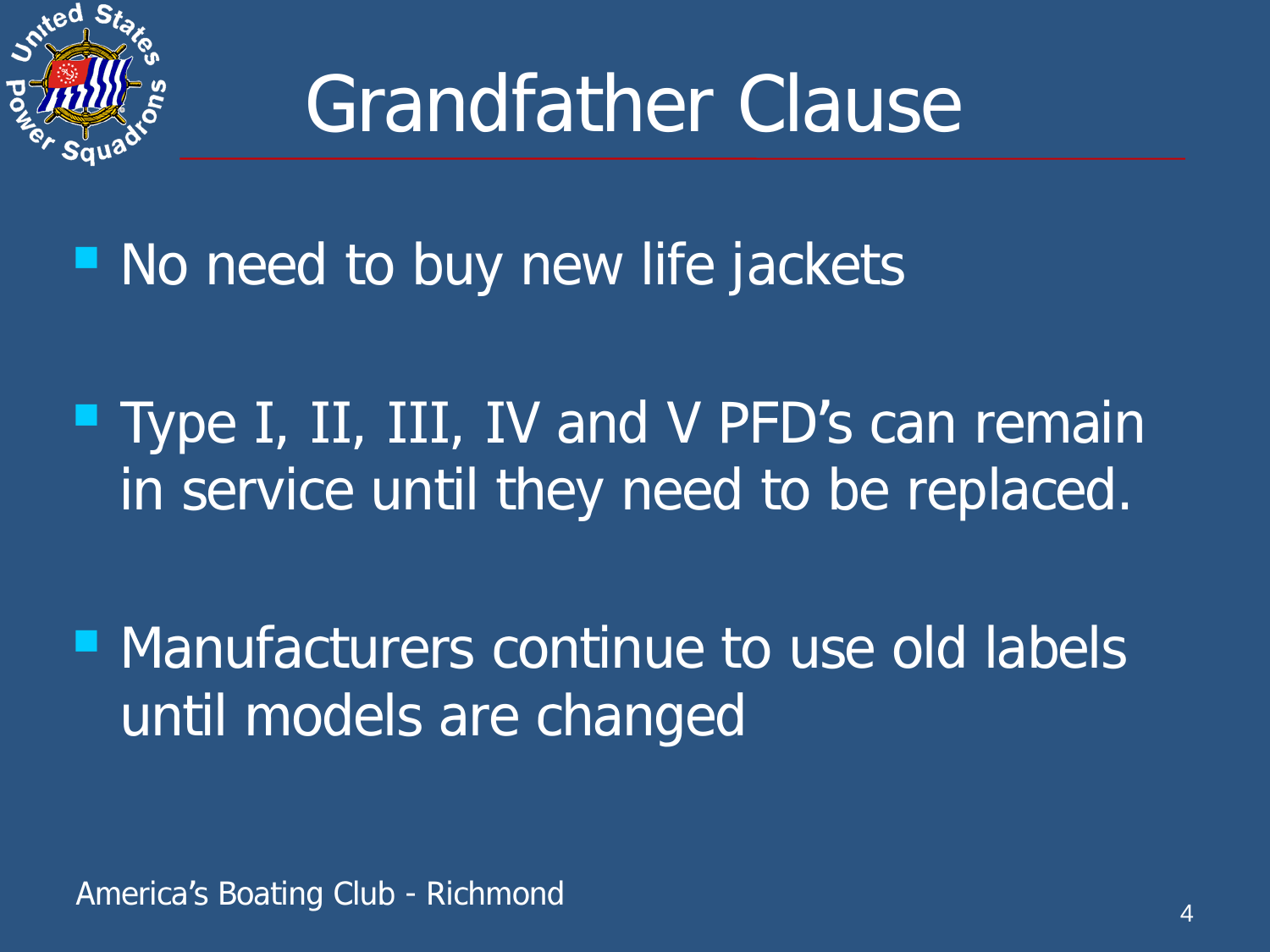

# Grandfather Clause
No need to buy new life jackets

Type I, II, III, IV and V PFD’s can remain in service until they need to be replaced.

Manufacturers continue to use old labels until models are changed
4